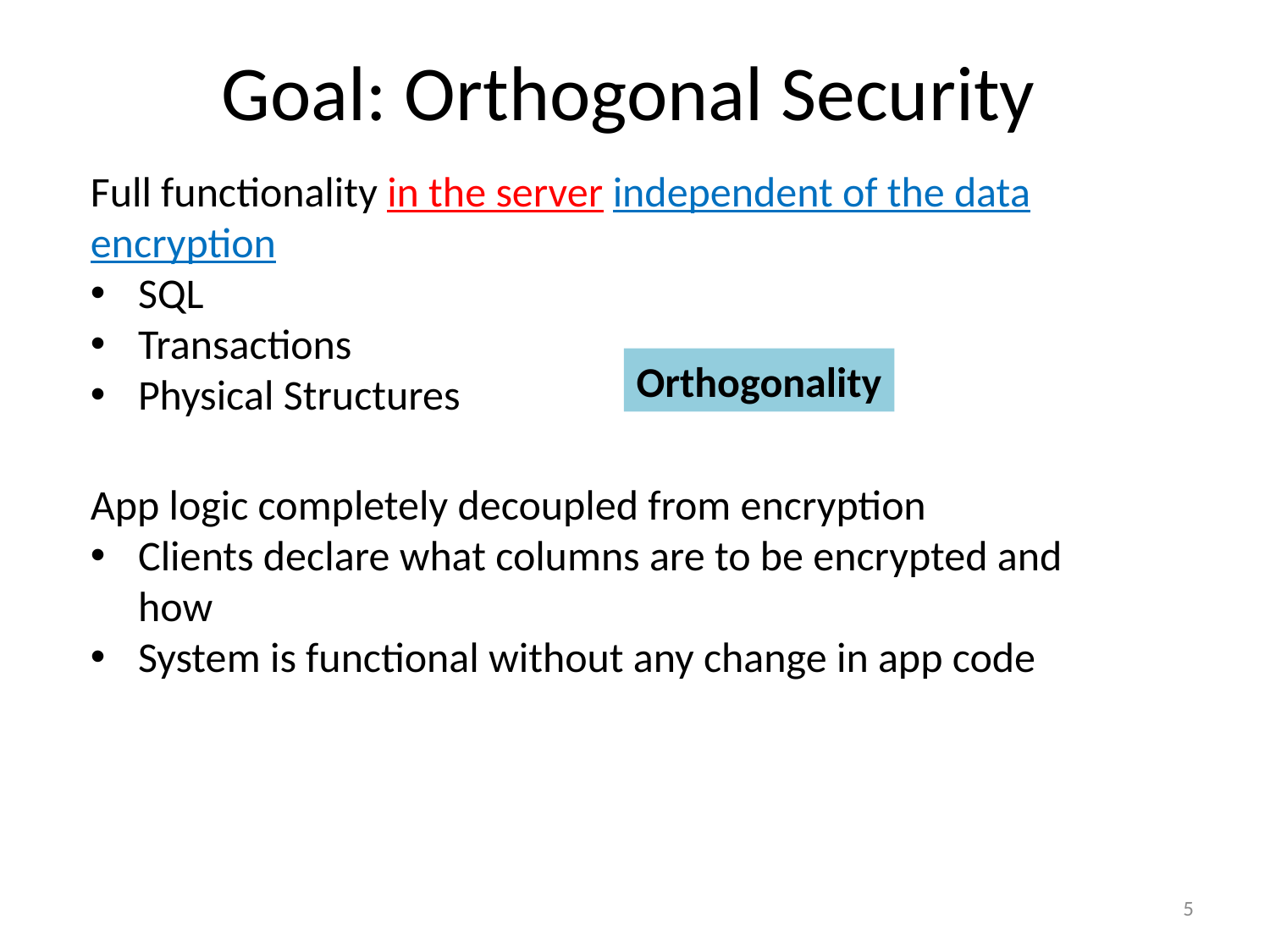

# Goal: Orthogonal Security
Full functionality in the server independent of the data encryption
SQL
Transactions
Physical Structures
Orthogonality
App logic completely decoupled from encryption
Clients declare what columns are to be encrypted and how
System is functional without any change in app code
5